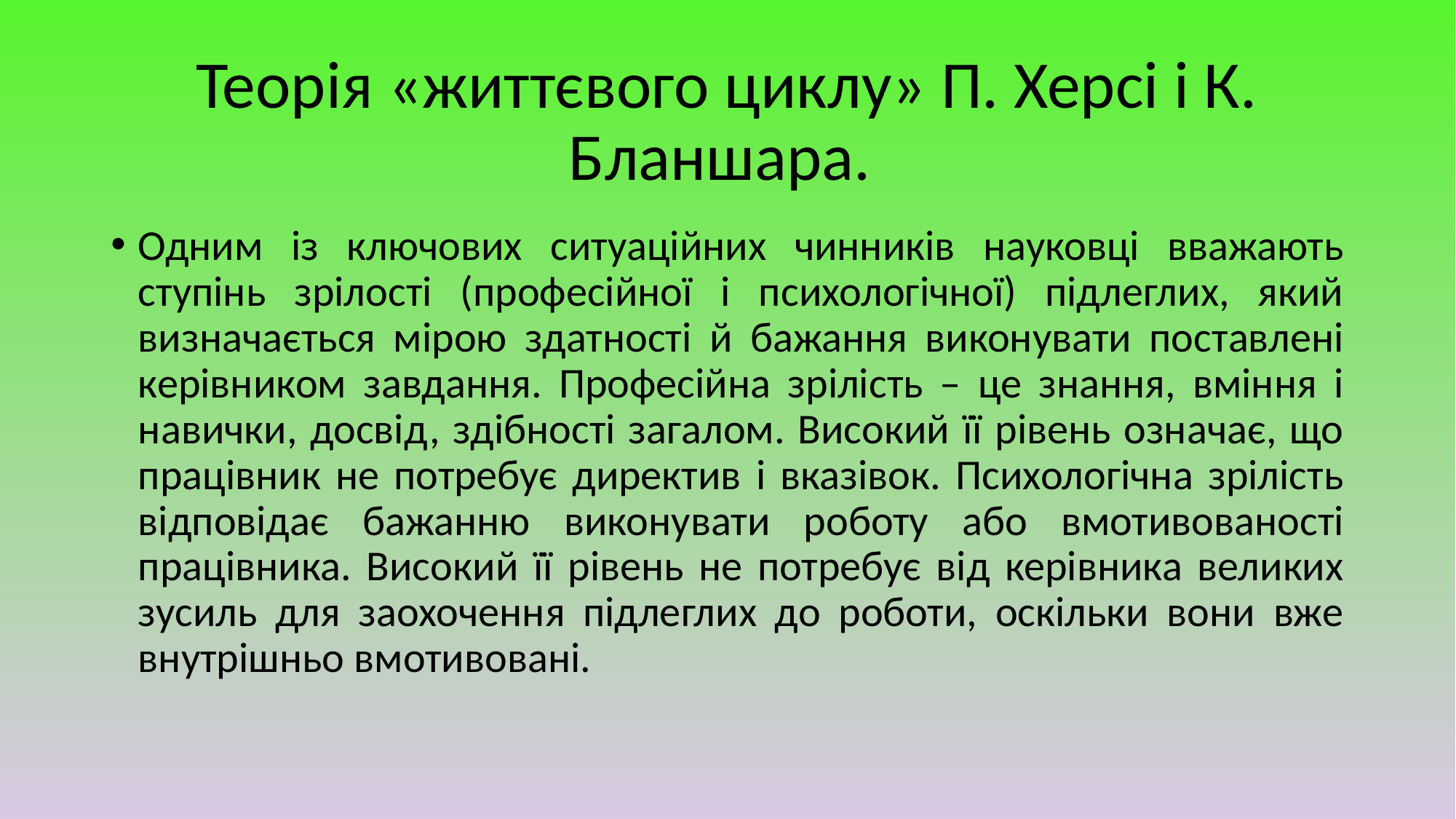

# Теорія «життєвого циклу» П. Херсі і К. Бланшара.
Одним із ключових ситуаційних чинників науковці вважають ступінь зрілості (професійної і психологічної) підлеглих, який визначається мірою здатності й бажання виконувати поставлені керівником завдання. Професійна зрілість – це знання, вміння і навички, досвід, здібності загалом. Високий її рівень означає, що працівник не потребує директив і вказівок. Психологічна зрілість відповідає бажанню виконувати роботу або вмотивованості працівника. Високий її рівень не потребує від керівника великих зусиль для заохочення підлеглих до роботи, оскільки вони вже внутрішньо вмотивовані.